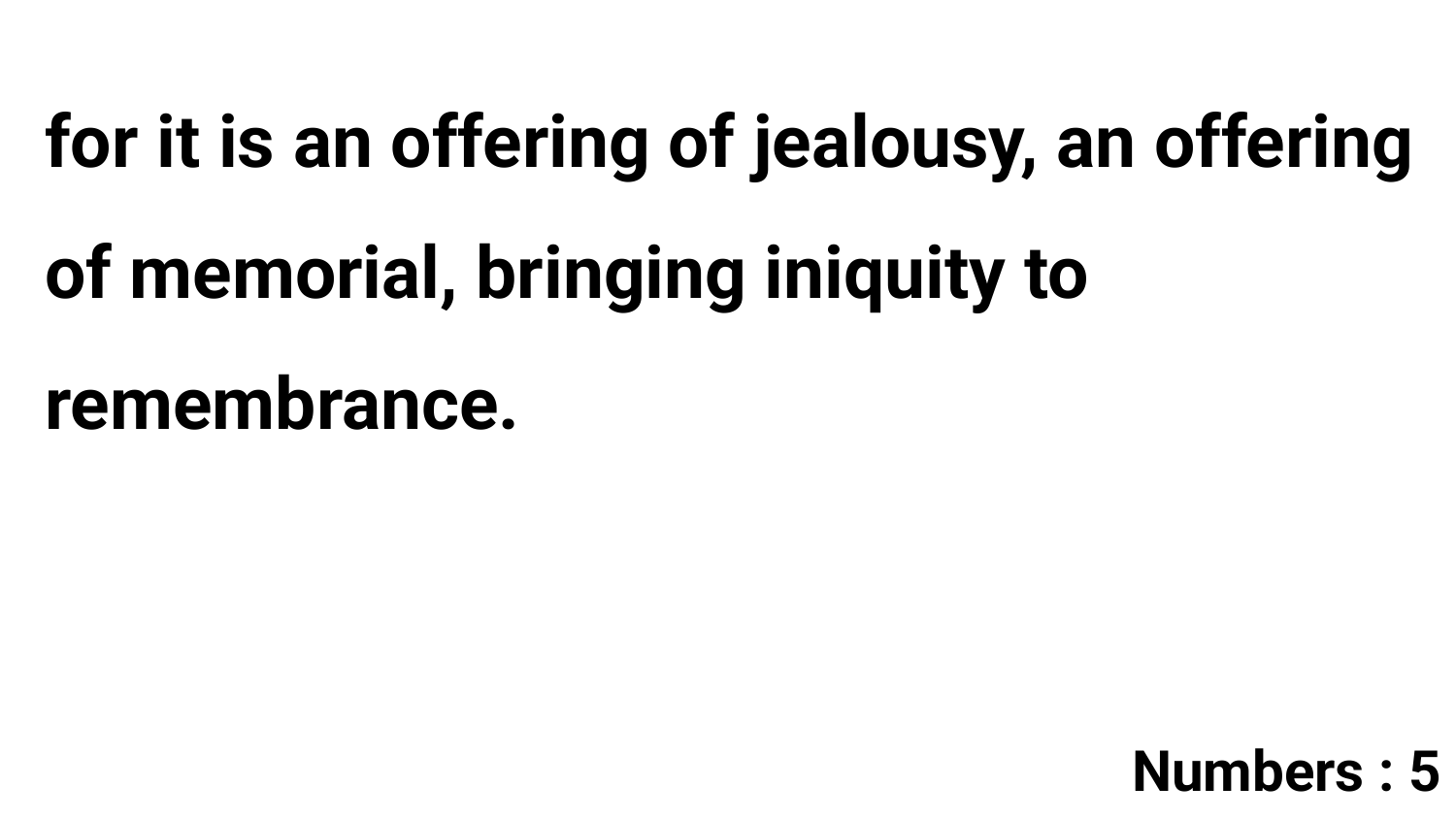

for it is an offering of jealousy, an offering of memorial, bringing iniquity to remembrance.
Numbers : 5